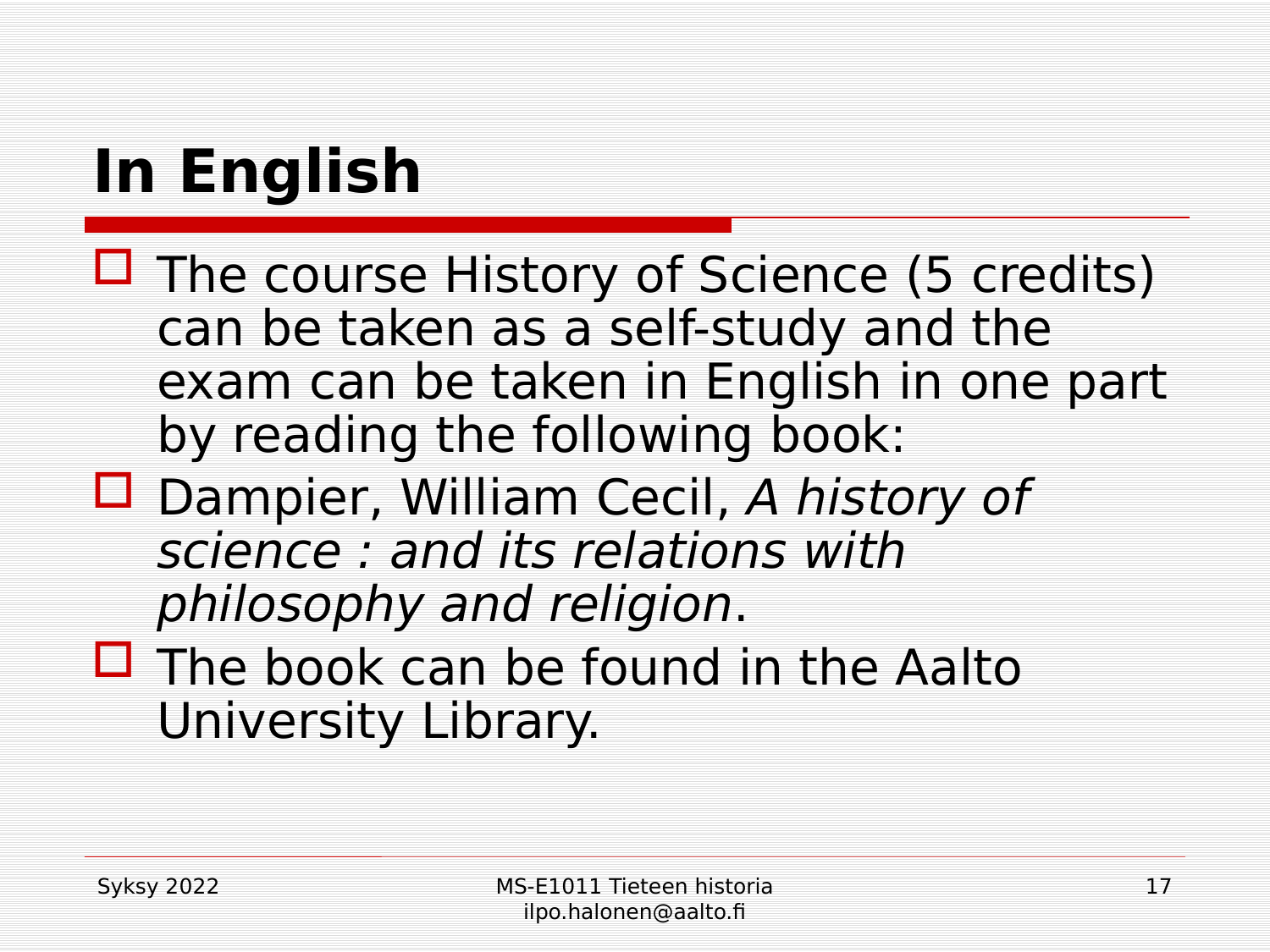

# In English
The course History of Science (5 credits) can be taken as a self-study and the exam can be taken in English in one part by reading the following book:
Dampier, William Cecil, A history of science : and its relations with
philosophy and religion.
The book can be found in the Aalto University Library.
Syksy 2022
MS-E1011 Tieteen historia ilpo.halonen@aalto.fi
17